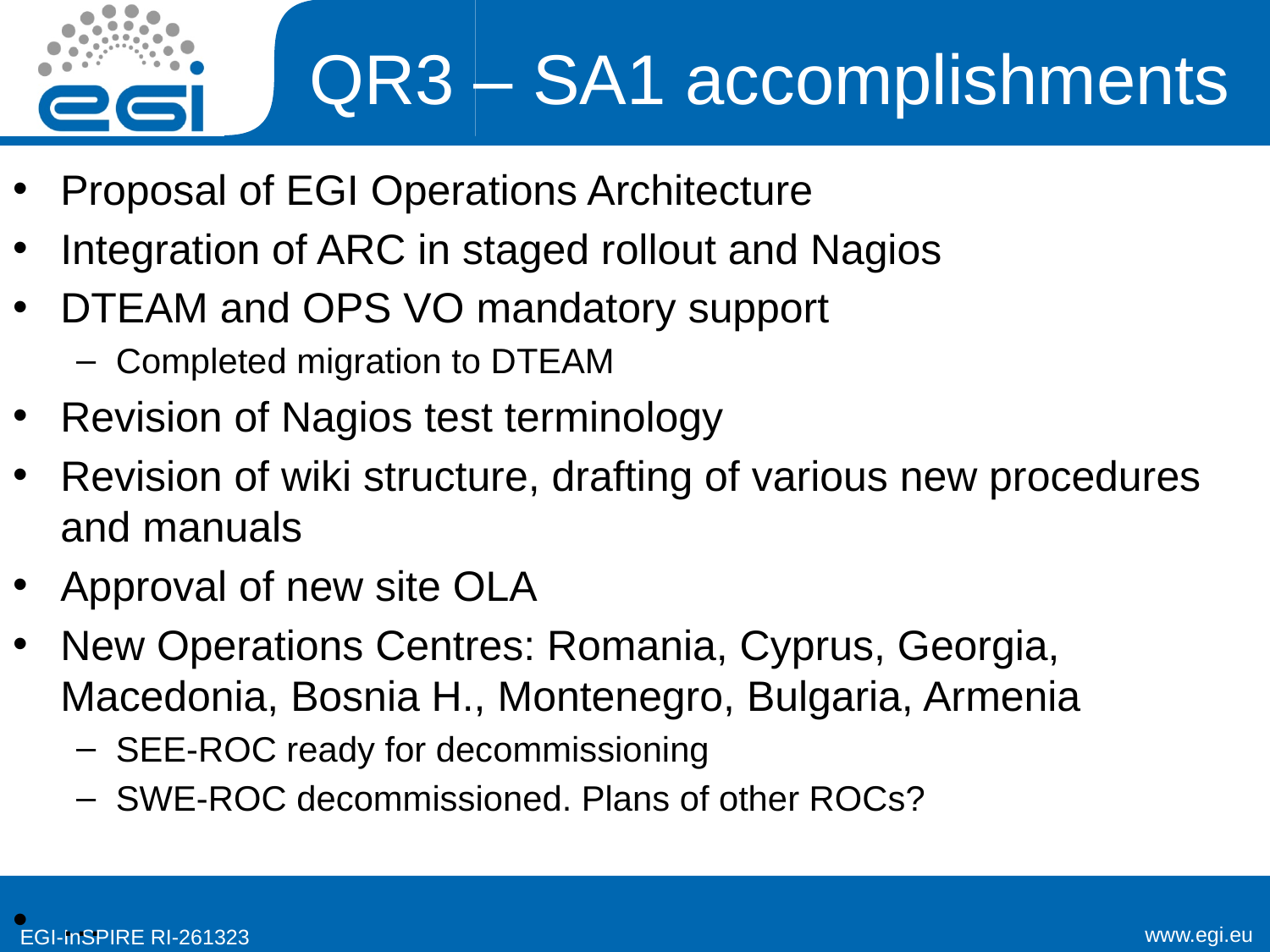

# QR3 – SA1 accomplishments
Proposal of EGI Operations Architecture
Integration of ARC in staged rollout and Nagios
DTEAM and OPS VO mandatory support
Completed migration to DTEAM
Revision of Nagios test terminology
Revision of wiki structure, drafting of various new procedures and manuals
Approval of new site OLA
New Operations Centres: Romania, Cyprus, Georgia, Macedonia, Bosnia H., Montenegro, Bulgaria, Armenia
SEE-ROC ready for decommissioning
SWE-ROC decommissioned. Plans of other ROCs?

…